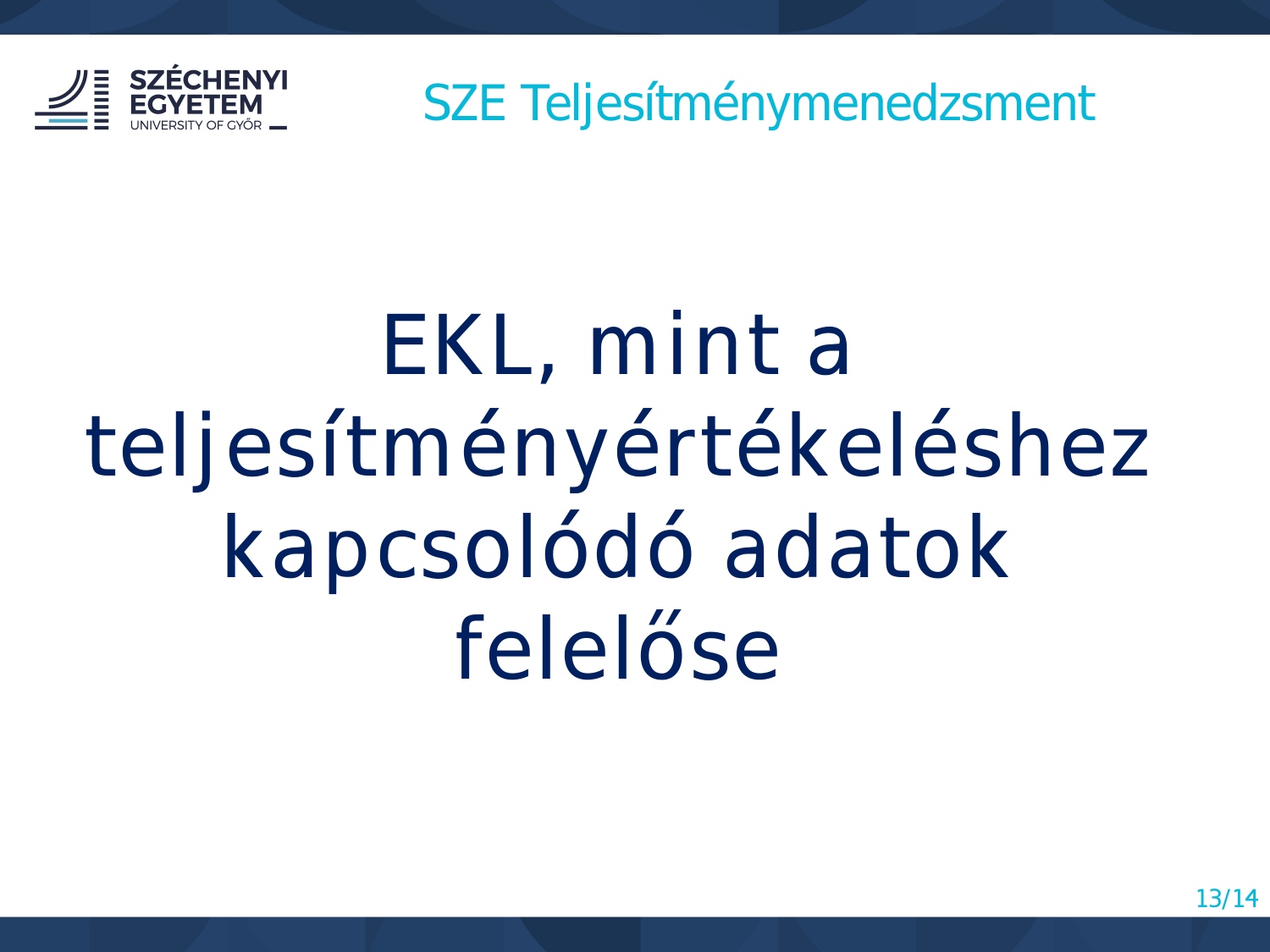

SZE Teljesítménymenedzsment
EKL, mint a teljesítményértékeléshez kapcsolódó adatok felelőse